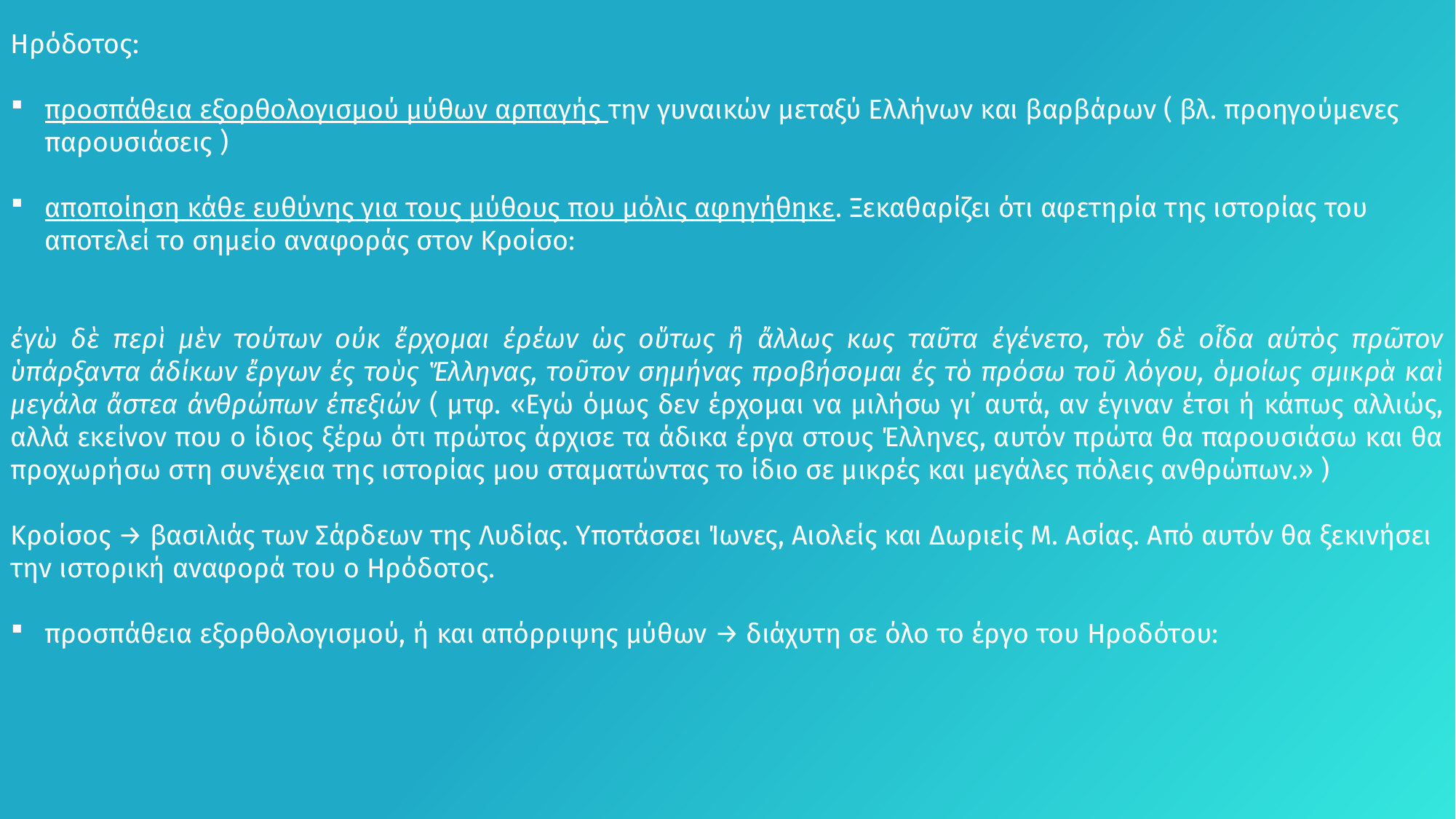

Ηρόδοτος:

προσπάθεια εξορθολογισμού μύθων αρπαγής την γυναικών μεταξύ Ελλήνων και βαρβάρων ( βλ. προηγούμενες παρουσιάσεις )

αποποίηση κάθε ευθύνης για τους μύθους που μόλις αφηγήθηκε. Ξεκαθαρίζει ότι αφετηρία της ιστορίας του αποτελεί το σημείο αναφοράς στον Κροίσο:

ἐγὼ δὲ περὶ μὲν τούτων οὐκ ἔρχομαι ἐρέων ὡς οὕτως ἢ ἄλλως κως ταῦτα ἐγένετο, τὸν δὲ οἶδα αὐτὸς πρῶτον ὑπάρξαντα ἀδίκων ἔργων ἐς τοὺς Ἕλληνας, τοῦτον σημήνας προβήσομαι ἐς τὸ πρόσω τοῦ λόγου, ὁμοίως σμικρὰ καὶ μεγάλα ἄστεα ἀνθρώπων ἐπεξιών ( μτφ. «Εγώ όμως δεν έρχομαι να μιλήσω γι᾽ αυτά, αν έγιναν έτσι ή κάπως αλλιώς, αλλά εκείνον που ο ίδιος ξέρω ότι πρώτος άρχισε τα άδικα έργα στους Έλληνες, αυτόν πρώτα θα παρουσιάσω και θα προχωρήσω στη συνέχεια της ιστορίας μου σταματώντας το ίδιο σε μικρές και μεγάλες πόλεις ανθρώπων.» )

Κροίσος → βασιλιάς των Σάρδεων της Λυδίας. Υποτάσσει Ίωνες, Αιολείς και Δωριείς Μ. Ασίας. Από αυτόν θα ξεκινήσει την ιστορική αναφορά του ο Ηρόδοτος.

προσπάθεια εξορθολογισμού, ή και απόρριψης μύθων → διάχυτη σε όλο το έργο του Ηροδότου: